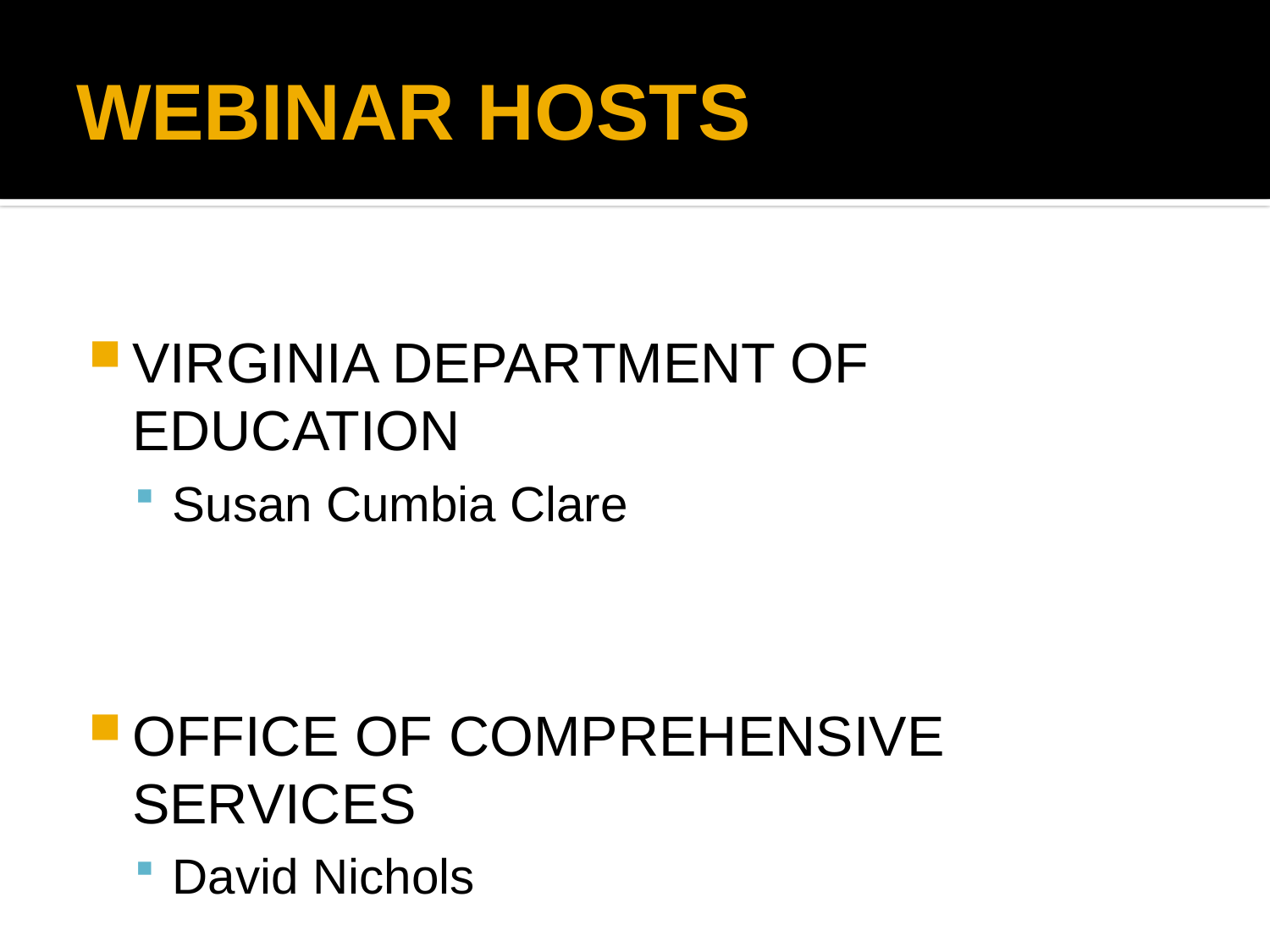

# WEBINAR HOSTS

VIRGINIA DEPARTMENT OF EDUCATION
Susan Cumbia Clare

OFFICE OF COMPREHENSIVE SERVICES
David Nichols